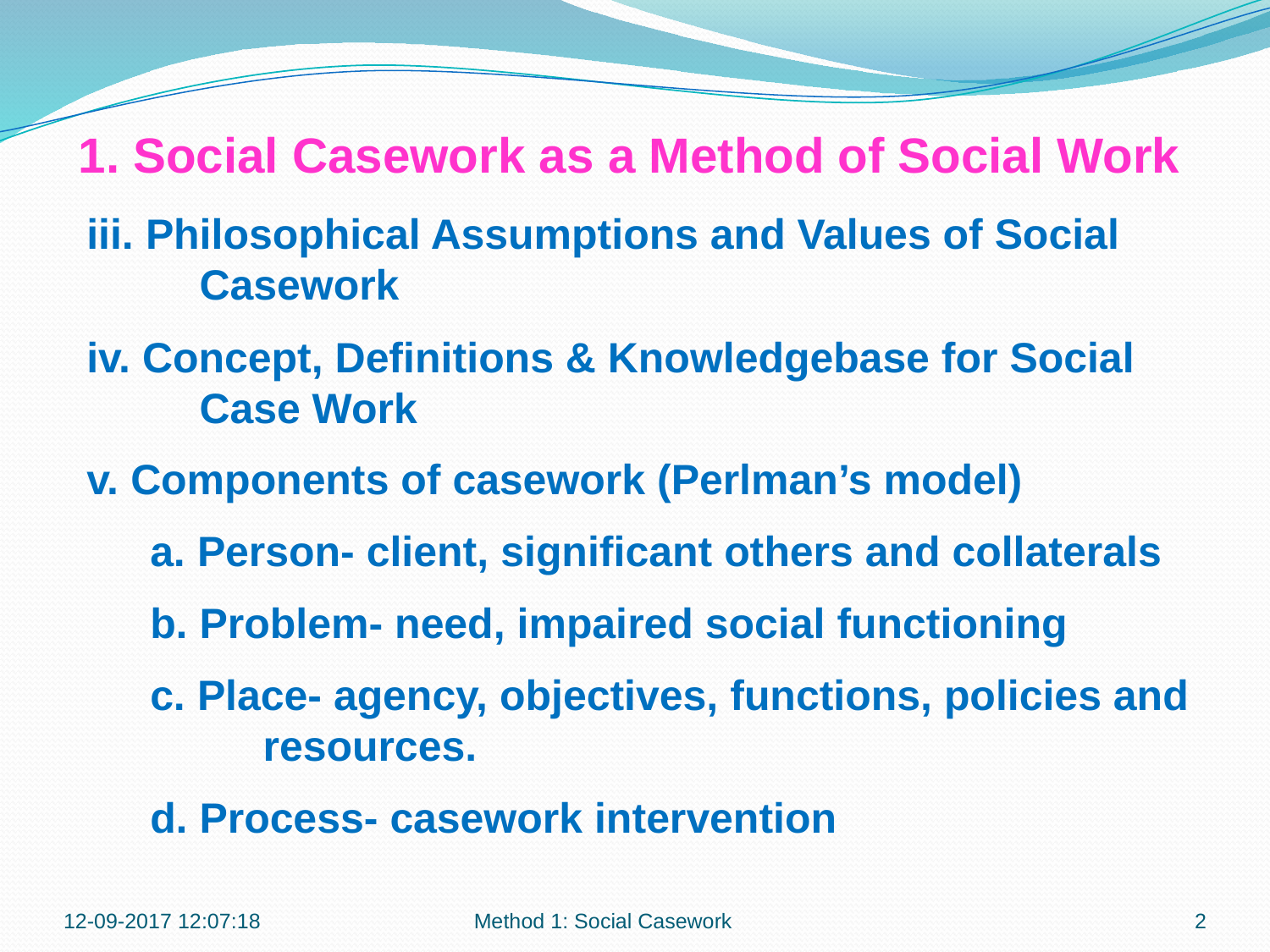

1. Social Casework as a Method of Social Work
iii. Philosophical Assumptions and Values of Social Casework
iv. Concept, Definitions & Knowledgebase for Social Case Work
v. Components of casework (Perlman’s model)
a. Person- client, significant others and collaterals
b. Problem- need, impaired social functioning
c. Place- agency, objectives, functions, policies and resources.
d. Process- casework intervention
12-09-2017 12:07:18
Method 1: Social Casework
2